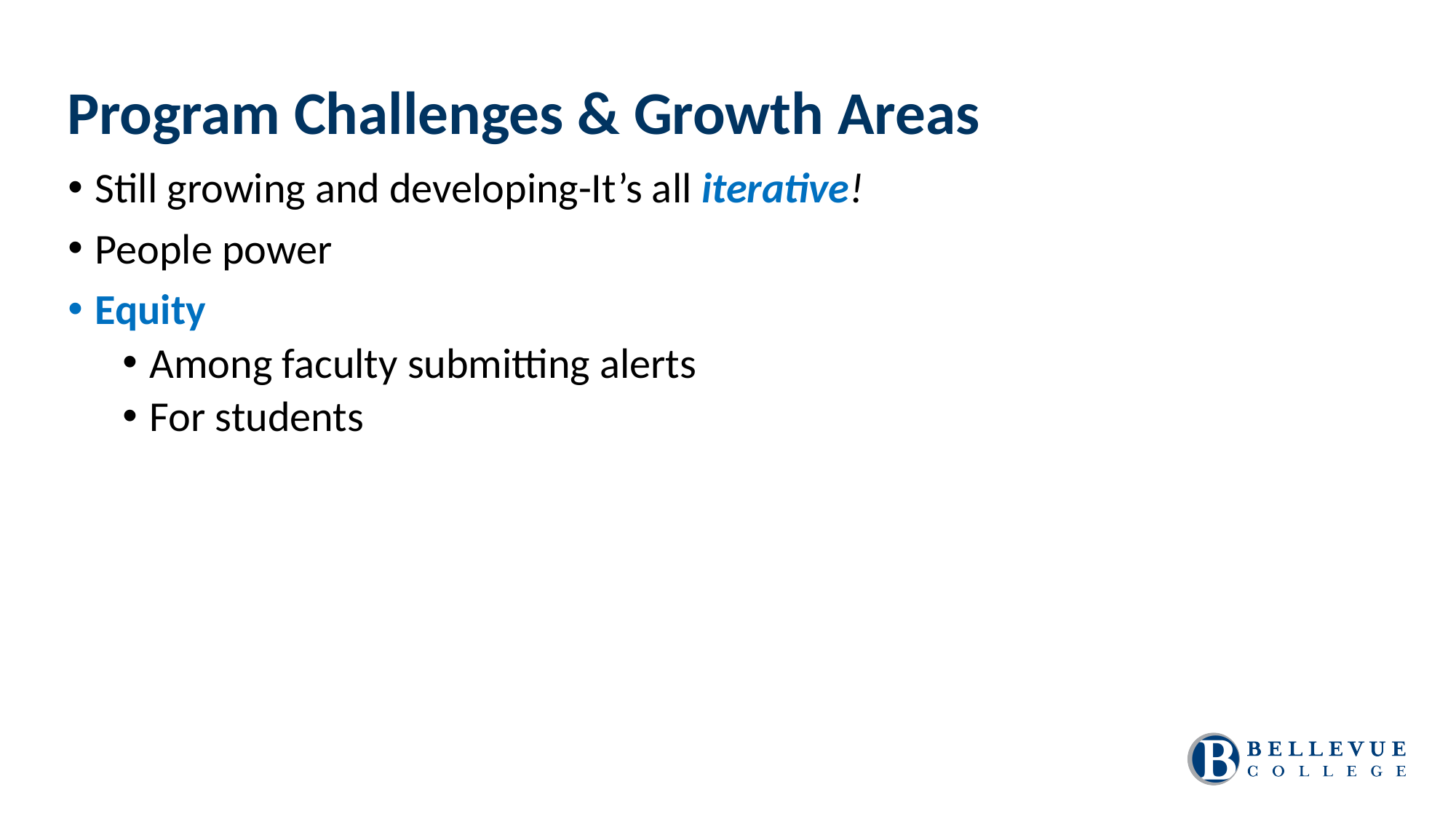

Program Challenges & Growth Areas
Still growing and developing-It’s all iterative!
People power
Equity
Among faculty submitting alerts
For students